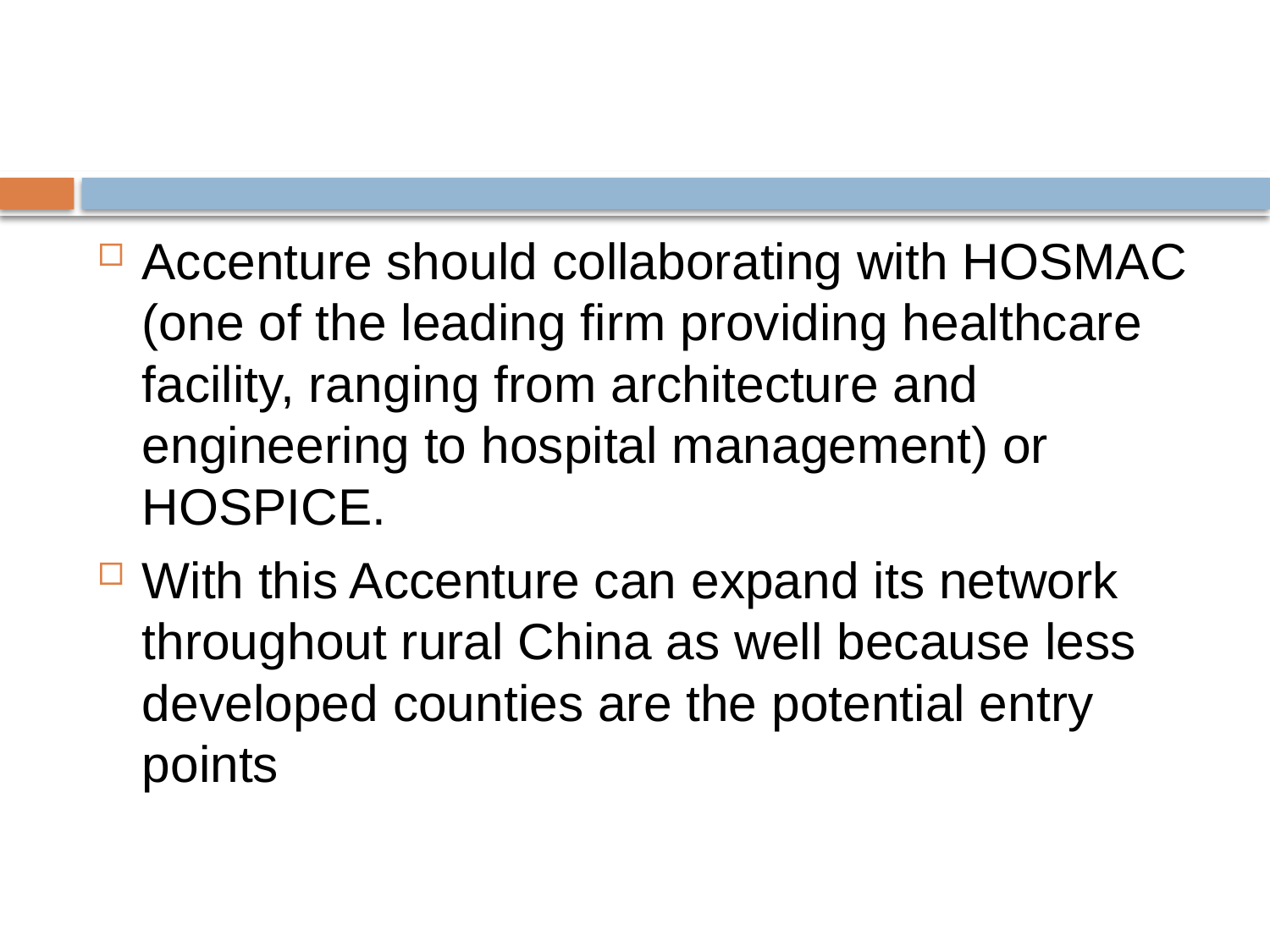

#
Accenture should collaborating with HOSMAC (one of the leading firm providing healthcare facility, ranging from architecture and engineering to hospital management) or HOSPICE.
With this Accenture can expand its network throughout rural China as well because less developed counties are the potential entry points